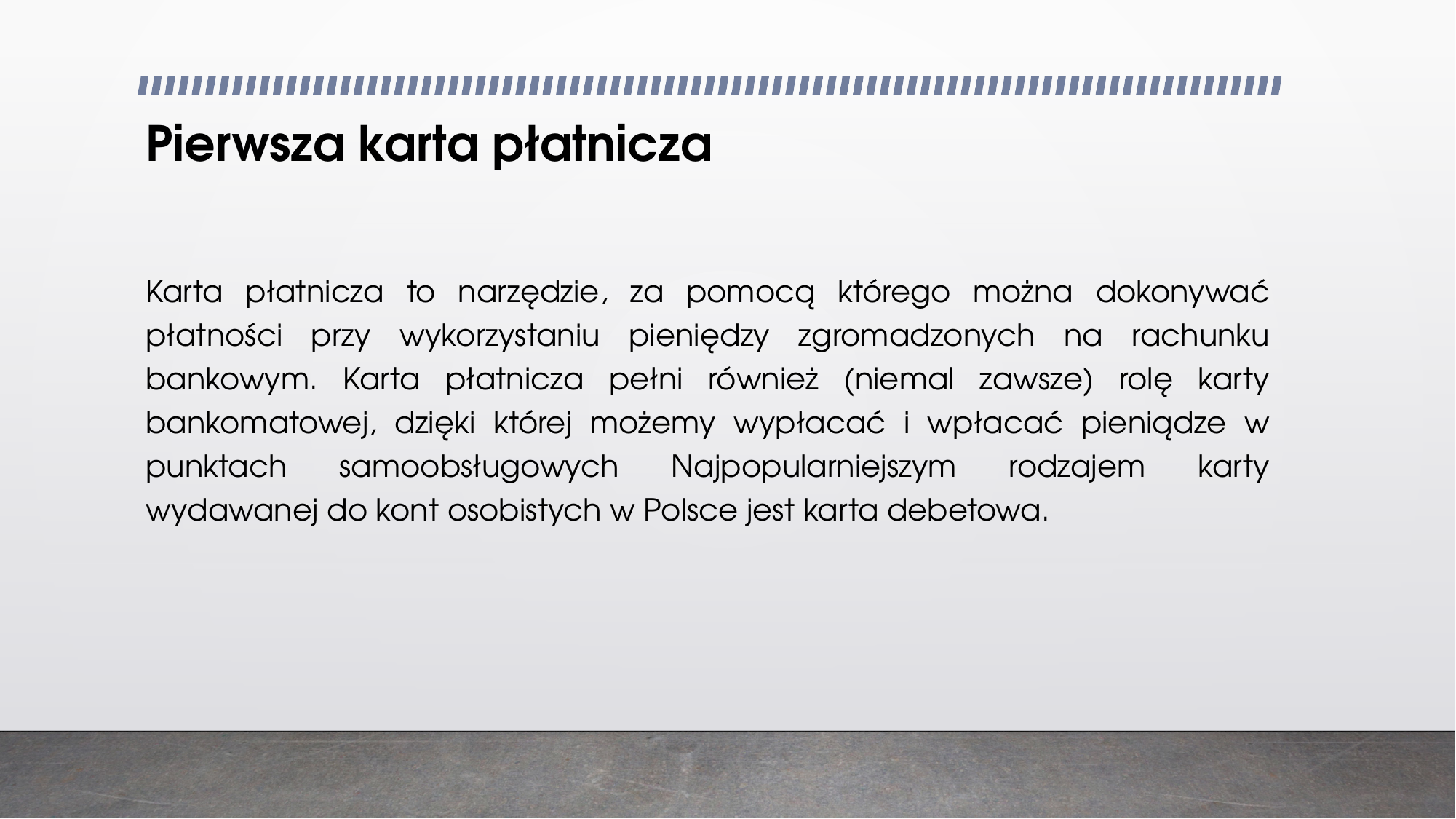

# Pierwsza karta płatnicza
Karta płatnicza to narzędzie, za pomocą którego można dokonywać płatności przy wykorzystaniu pieniędzy zgromadzonych na rachunku bankowym. Karta płatnicza pełni również (niemal zawsze) rolę karty bankomatowej, dzięki której możemy wypłacać i wpłacać pieniądze w punktach samoobsługowych Najpopularniejszym rodzajem karty wydawanej do kont osobistych w Polsce jest karta debetowa.